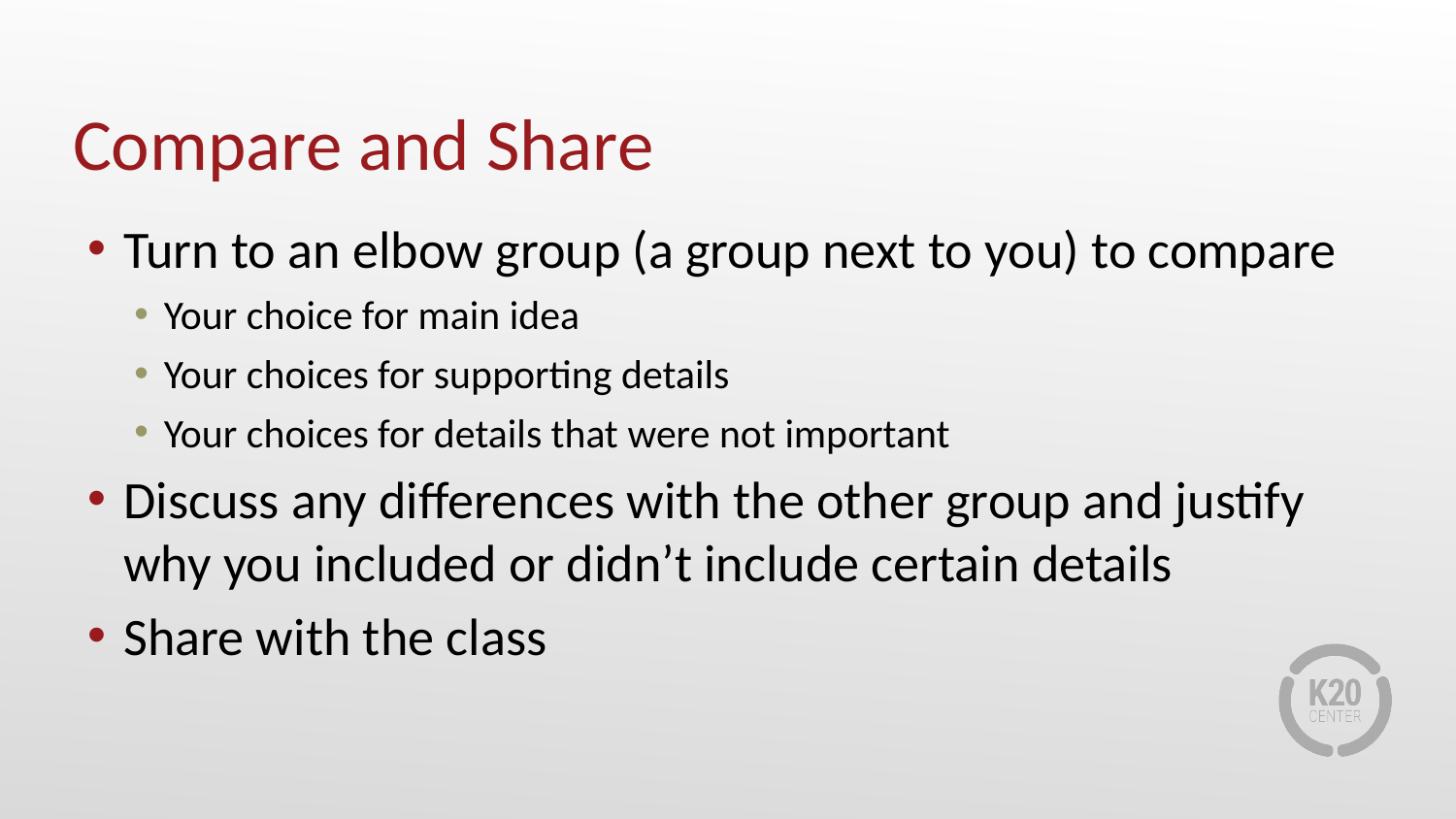

# Compare and Share
Turn to an elbow group (a group next to you) to compare
Your choice for main idea
Your choices for supporting details
Your choices for details that were not important
Discuss any differences with the other group and justify why you included or didn’t include certain details
Share with the class